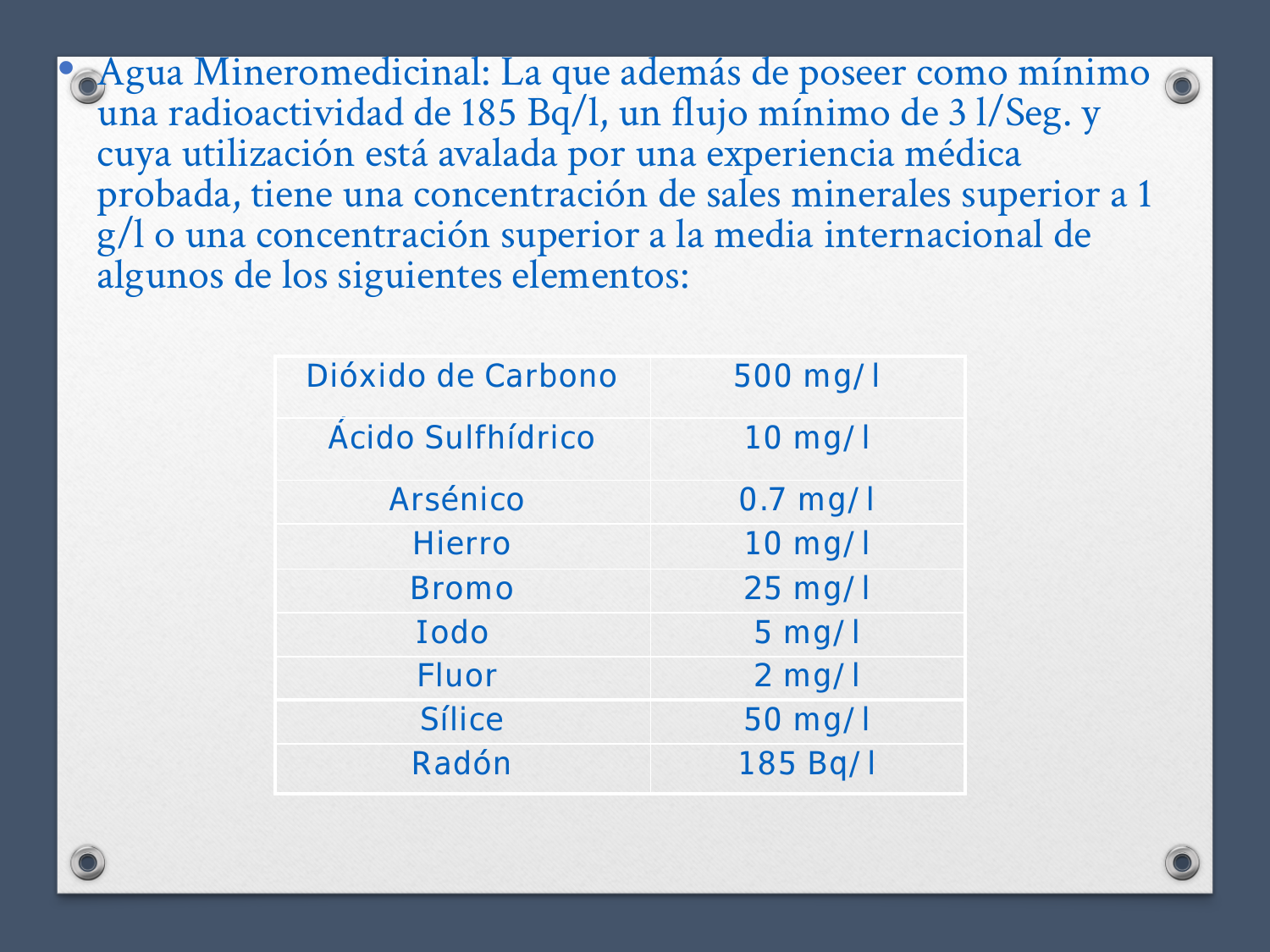

Agua Mineromedicinal: La que además de poseer como mínimo una radioactividad de 185 Bq/l, un flujo mínimo de 3 l/Seg. y cuya utilización está avalada por una experiencia médica probada, tiene una concentración de sales minerales superior a 1 g/l o una concentración superior a la media internacional de algunos de los siguientes elementos:

| Dióxido de Carbono | 500 mg/l |
| --- | --- |
| Ácido Sulfhídrico | 10 mg/l |
| Arsénico | 0.7 mg/l |
| Hierro | 10 mg/l |
| Bromo | 25 mg/l |
| Iodo | 5 mg/l |
| Fluor | 2 mg/l |
| Sílice | 50 mg/l |
| Radón | 185 Bq/l |